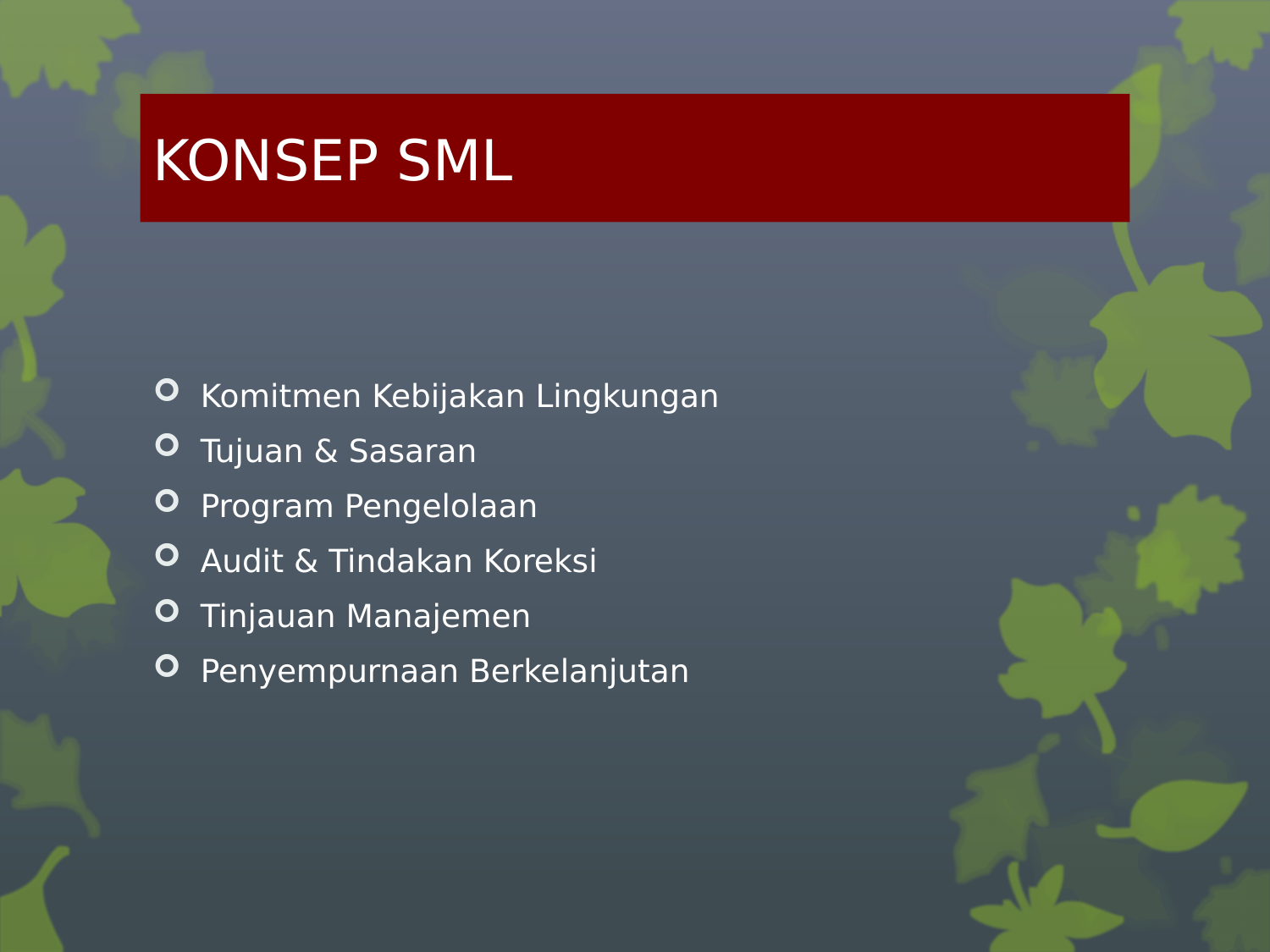

# KONSEP SML
Komitmen Kebijakan Lingkungan
Tujuan & Sasaran
Program Pengelolaan
Audit & Tindakan Koreksi
Tinjauan Manajemen
Penyempurnaan Berkelanjutan